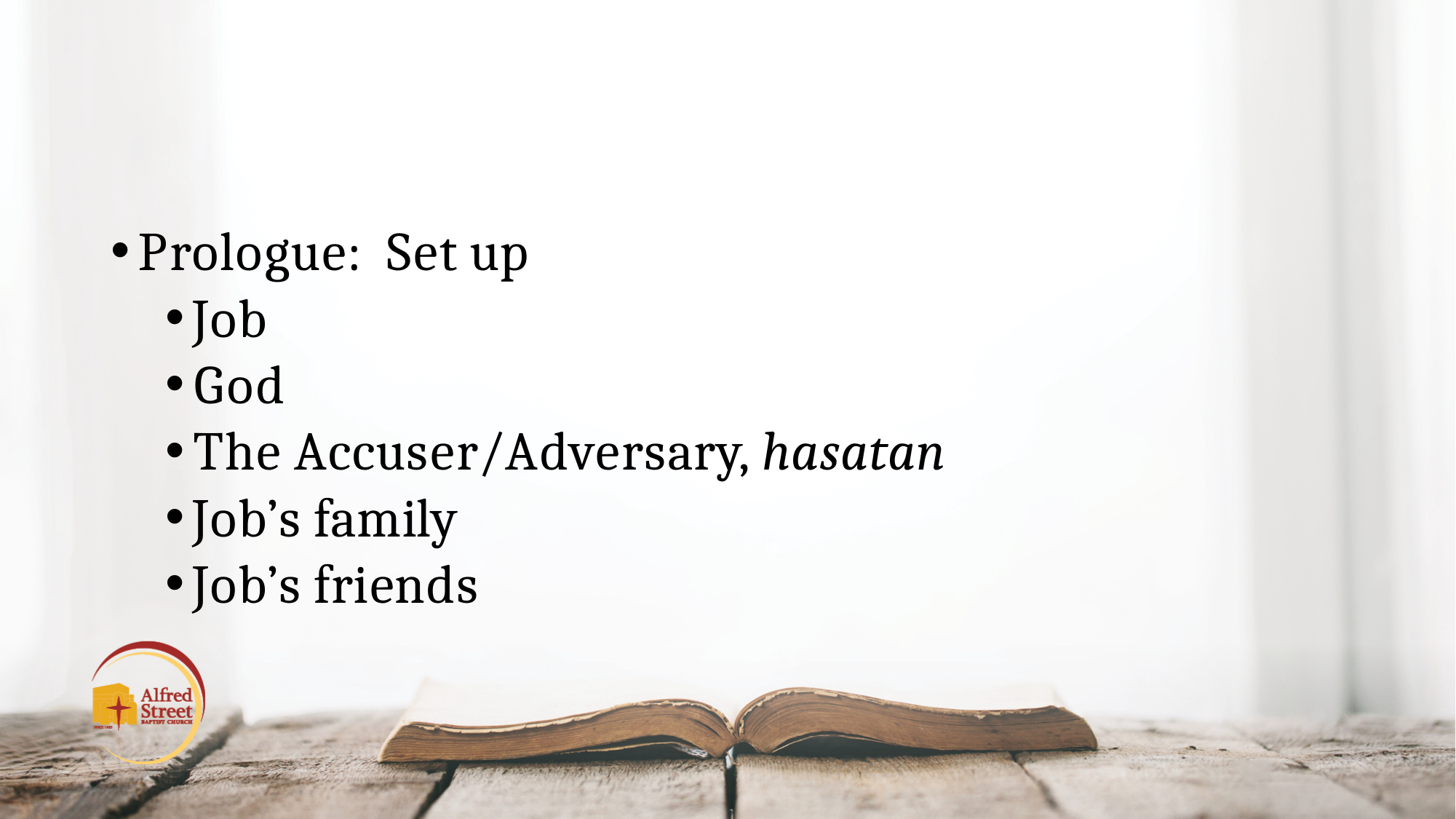

#
Prologue:  Set up
Job
God
The Accuser/Adversary, hasatan
Job’s family
Job’s friends